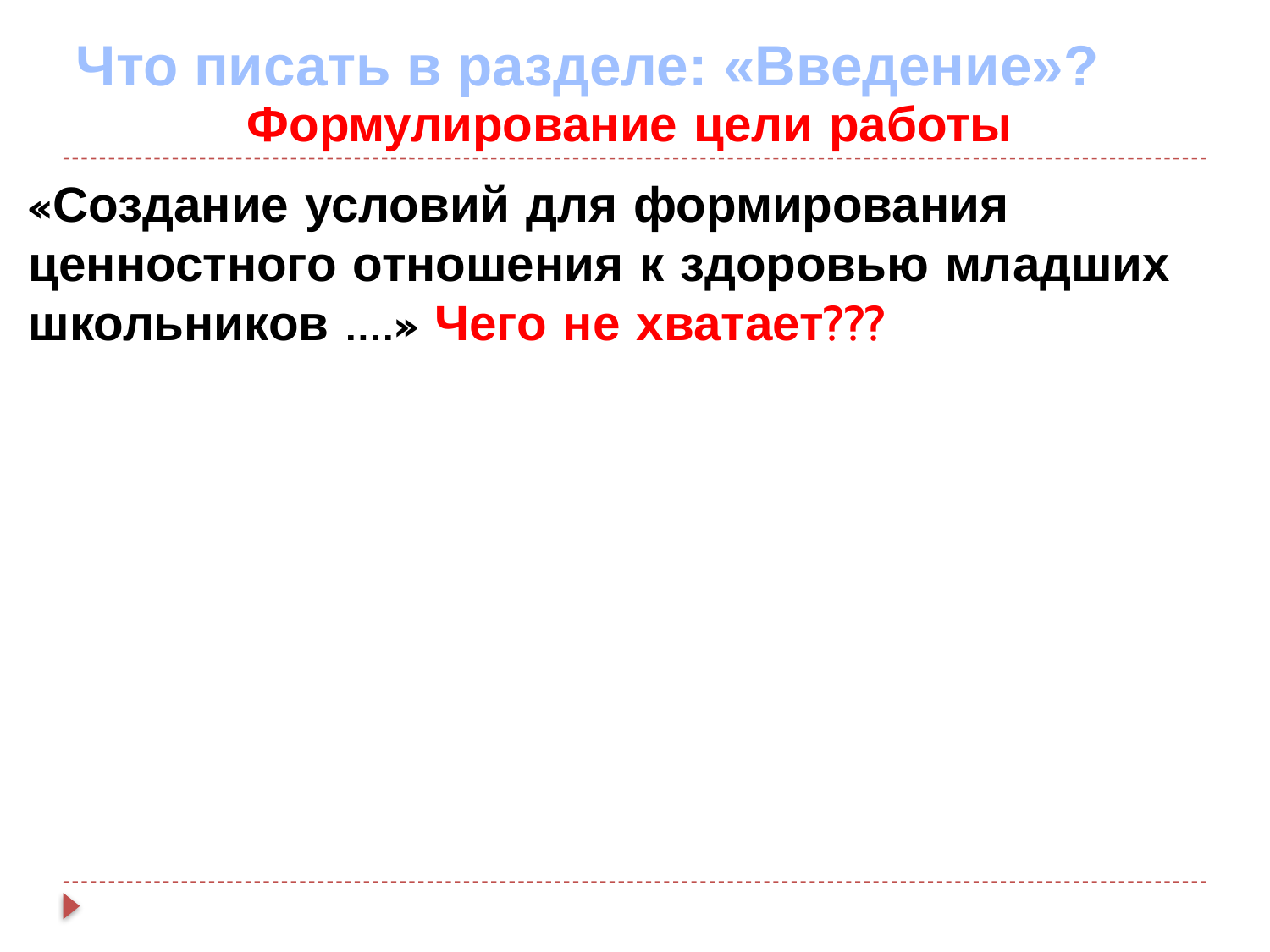

# Что писать в разделе: «Введение»?
Формулирование цели работы

«Создание условий для формирования ценностного отношения к здоровью младших школьников ….» Чего не хватает???